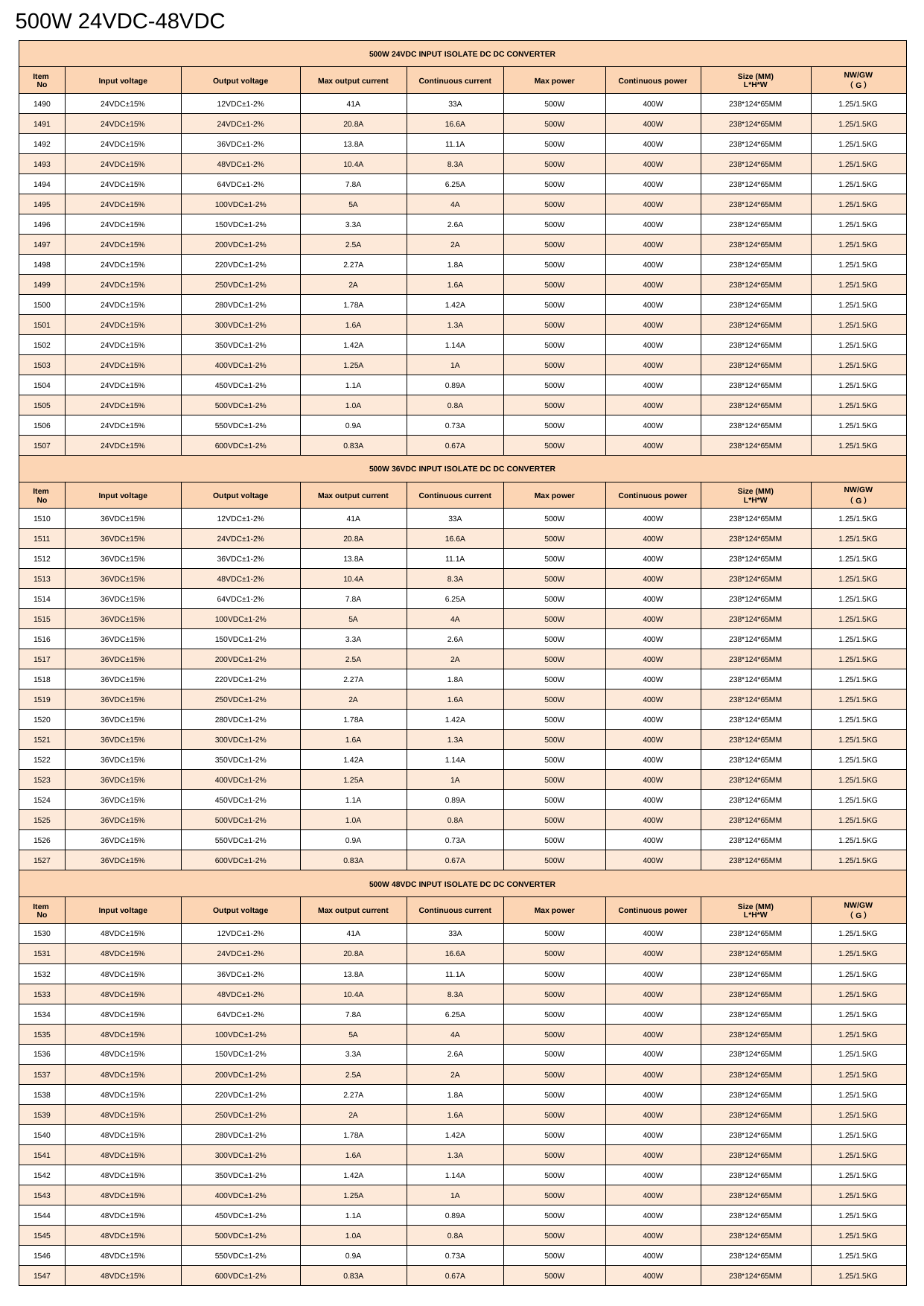

500W 24VDC-48VDC
| 500W 24VDC INPUT ISOLATE DC DC CONVERTER |  |  |  |  |  |  |  |  |
| --- | --- | --- | --- | --- | --- | --- | --- | --- |
| Item No | Input voltage | Output voltage | Max output current | Continuous current | Max power | Continuous power | Size (MM) L\*H\*W | NW/GW （G） |
| 1490 | 24VDC±15% | 12VDC±1-2% | 41A | 33A | 500W | 400W | 238\*124\*65MM | 1.25/1.5KG |
| 1491 | 24VDC±15% | 24VDC±1-2% | 20.8A | 16.6A | 500W | 400W | 238\*124\*65MM | 1.25/1.5KG |
| 1492 | 24VDC±15% | 36VDC±1-2% | 13.8A | 11.1A | 500W | 400W | 238\*124\*65MM | 1.25/1.5KG |
| 1493 | 24VDC±15% | 48VDC±1-2% | 10.4A | 8.3A | 500W | 400W | 238\*124\*65MM | 1.25/1.5KG |
| 1494 | 24VDC±15% | 64VDC±1-2% | 7.8A | 6.25A | 500W | 400W | 238\*124\*65MM | 1.25/1.5KG |
| 1495 | 24VDC±15% | 100VDC±1-2% | 5A | 4A | 500W | 400W | 238\*124\*65MM | 1.25/1.5KG |
| 1496 | 24VDC±15% | 150VDC±1-2% | 3.3A | 2.6A | 500W | 400W | 238\*124\*65MM | 1.25/1.5KG |
| 1497 | 24VDC±15% | 200VDC±1-2% | 2.5A | 2A | 500W | 400W | 238\*124\*65MM | 1.25/1.5KG |
| 1498 | 24VDC±15% | 220VDC±1-2% | 2.27A | 1.8A | 500W | 400W | 238\*124\*65MM | 1.25/1.5KG |
| 1499 | 24VDC±15% | 250VDC±1-2% | 2A | 1.6A | 500W | 400W | 238\*124\*65MM | 1.25/1.5KG |
| 1500 | 24VDC±15% | 280VDC±1-2% | 1.78A | 1.42A | 500W | 400W | 238\*124\*65MM | 1.25/1.5KG |
| 1501 | 24VDC±15% | 300VDC±1-2% | 1.6A | 1.3A | 500W | 400W | 238\*124\*65MM | 1.25/1.5KG |
| 1502 | 24VDC±15% | 350VDC±1-2% | 1.42A | 1.14A | 500W | 400W | 238\*124\*65MM | 1.25/1.5KG |
| 1503 | 24VDC±15% | 400VDC±1-2% | 1.25A | 1A | 500W | 400W | 238\*124\*65MM | 1.25/1.5KG |
| 1504 | 24VDC±15% | 450VDC±1-2% | 1.1A | 0.89A | 500W | 400W | 238\*124\*65MM | 1.25/1.5KG |
| 1505 | 24VDC±15% | 500VDC±1-2% | 1.0A | 0.8A | 500W | 400W | 238\*124\*65MM | 1.25/1.5KG |
| 1506 | 24VDC±15% | 550VDC±1-2% | 0.9A | 0.73A | 500W | 400W | 238\*124\*65MM | 1.25/1.5KG |
| 1507 | 24VDC±15% | 600VDC±1-2% | 0.83A | 0.67A | 500W | 400W | 238\*124\*65MM | 1.25/1.5KG |
| 500W 36VDC INPUT ISOLATE DC DC CONVERTER |  |  |  |  |  |  |  |  |
| Item No | Input voltage | Output voltage | Max output current | Continuous current | Max power | Continuous power | Size (MM) L\*H\*W | NW/GW （G） |
| 1510 | 36VDC±15% | 12VDC±1-2% | 41A | 33A | 500W | 400W | 238\*124\*65MM | 1.25/1.5KG |
| 1511 | 36VDC±15% | 24VDC±1-2% | 20.8A | 16.6A | 500W | 400W | 238\*124\*65MM | 1.25/1.5KG |
| 1512 | 36VDC±15% | 36VDC±1-2% | 13.8A | 11.1A | 500W | 400W | 238\*124\*65MM | 1.25/1.5KG |
| 1513 | 36VDC±15% | 48VDC±1-2% | 10.4A | 8.3A | 500W | 400W | 238\*124\*65MM | 1.25/1.5KG |
| 1514 | 36VDC±15% | 64VDC±1-2% | 7.8A | 6.25A | 500W | 400W | 238\*124\*65MM | 1.25/1.5KG |
| 1515 | 36VDC±15% | 100VDC±1-2% | 5A | 4A | 500W | 400W | 238\*124\*65MM | 1.25/1.5KG |
| 1516 | 36VDC±15% | 150VDC±1-2% | 3.3A | 2.6A | 500W | 400W | 238\*124\*65MM | 1.25/1.5KG |
| 1517 | 36VDC±15% | 200VDC±1-2% | 2.5A | 2A | 500W | 400W | 238\*124\*65MM | 1.25/1.5KG |
| 1518 | 36VDC±15% | 220VDC±1-2% | 2.27A | 1.8A | 500W | 400W | 238\*124\*65MM | 1.25/1.5KG |
| 1519 | 36VDC±15% | 250VDC±1-2% | 2A | 1.6A | 500W | 400W | 238\*124\*65MM | 1.25/1.5KG |
| 1520 | 36VDC±15% | 280VDC±1-2% | 1.78A | 1.42A | 500W | 400W | 238\*124\*65MM | 1.25/1.5KG |
| 1521 | 36VDC±15% | 300VDC±1-2% | 1.6A | 1.3A | 500W | 400W | 238\*124\*65MM | 1.25/1.5KG |
| 1522 | 36VDC±15% | 350VDC±1-2% | 1.42A | 1.14A | 500W | 400W | 238\*124\*65MM | 1.25/1.5KG |
| 1523 | 36VDC±15% | 400VDC±1-2% | 1.25A | 1A | 500W | 400W | 238\*124\*65MM | 1.25/1.5KG |
| 1524 | 36VDC±15% | 450VDC±1-2% | 1.1A | 0.89A | 500W | 400W | 238\*124\*65MM | 1.25/1.5KG |
| 1525 | 36VDC±15% | 500VDC±1-2% | 1.0A | 0.8A | 500W | 400W | 238\*124\*65MM | 1.25/1.5KG |
| 1526 | 36VDC±15% | 550VDC±1-2% | 0.9A | 0.73A | 500W | 400W | 238\*124\*65MM | 1.25/1.5KG |
| 1527 | 36VDC±15% | 600VDC±1-2% | 0.83A | 0.67A | 500W | 400W | 238\*124\*65MM | 1.25/1.5KG |
| 500W 48VDC INPUT ISOLATE DC DC CONVERTER |  |  |  |  |  |  |  |  |
| Item No | Input voltage | Output voltage | Max output current | Continuous current | Max power | Continuous power | Size (MM) L\*H\*W | NW/GW （G） |
| 1530 | 48VDC±15% | 12VDC±1-2% | 41A | 33A | 500W | 400W | 238\*124\*65MM | 1.25/1.5KG |
| 1531 | 48VDC±15% | 24VDC±1-2% | 20.8A | 16.6A | 500W | 400W | 238\*124\*65MM | 1.25/1.5KG |
| 1532 | 48VDC±15% | 36VDC±1-2% | 13.8A | 11.1A | 500W | 400W | 238\*124\*65MM | 1.25/1.5KG |
| 1533 | 48VDC±15% | 48VDC±1-2% | 10.4A | 8.3A | 500W | 400W | 238\*124\*65MM | 1.25/1.5KG |
| 1534 | 48VDC±15% | 64VDC±1-2% | 7.8A | 6.25A | 500W | 400W | 238\*124\*65MM | 1.25/1.5KG |
| 1535 | 48VDC±15% | 100VDC±1-2% | 5A | 4A | 500W | 400W | 238\*124\*65MM | 1.25/1.5KG |
| 1536 | 48VDC±15% | 150VDC±1-2% | 3.3A | 2.6A | 500W | 400W | 238\*124\*65MM | 1.25/1.5KG |
| 1537 | 48VDC±15% | 200VDC±1-2% | 2.5A | 2A | 500W | 400W | 238\*124\*65MM | 1.25/1.5KG |
| 1538 | 48VDC±15% | 220VDC±1-2% | 2.27A | 1.8A | 500W | 400W | 238\*124\*65MM | 1.25/1.5KG |
| 1539 | 48VDC±15% | 250VDC±1-2% | 2A | 1.6A | 500W | 400W | 238\*124\*65MM | 1.25/1.5KG |
| 1540 | 48VDC±15% | 280VDC±1-2% | 1.78A | 1.42A | 500W | 400W | 238\*124\*65MM | 1.25/1.5KG |
| 1541 | 48VDC±15% | 300VDC±1-2% | 1.6A | 1.3A | 500W | 400W | 238\*124\*65MM | 1.25/1.5KG |
| 1542 | 48VDC±15% | 350VDC±1-2% | 1.42A | 1.14A | 500W | 400W | 238\*124\*65MM | 1.25/1.5KG |
| 1543 | 48VDC±15% | 400VDC±1-2% | 1.25A | 1A | 500W | 400W | 238\*124\*65MM | 1.25/1.5KG |
| 1544 | 48VDC±15% | 450VDC±1-2% | 1.1A | 0.89A | 500W | 400W | 238\*124\*65MM | 1.25/1.5KG |
| 1545 | 48VDC±15% | 500VDC±1-2% | 1.0A | 0.8A | 500W | 400W | 238\*124\*65MM | 1.25/1.5KG |
| 1546 | 48VDC±15% | 550VDC±1-2% | 0.9A | 0.73A | 500W | 400W | 238\*124\*65MM | 1.25/1.5KG |
| 1547 | 48VDC±15% | 600VDC±1-2% | 0.83A | 0.67A | 500W | 400W | 238\*124\*65MM | 1.25/1.5KG |
43